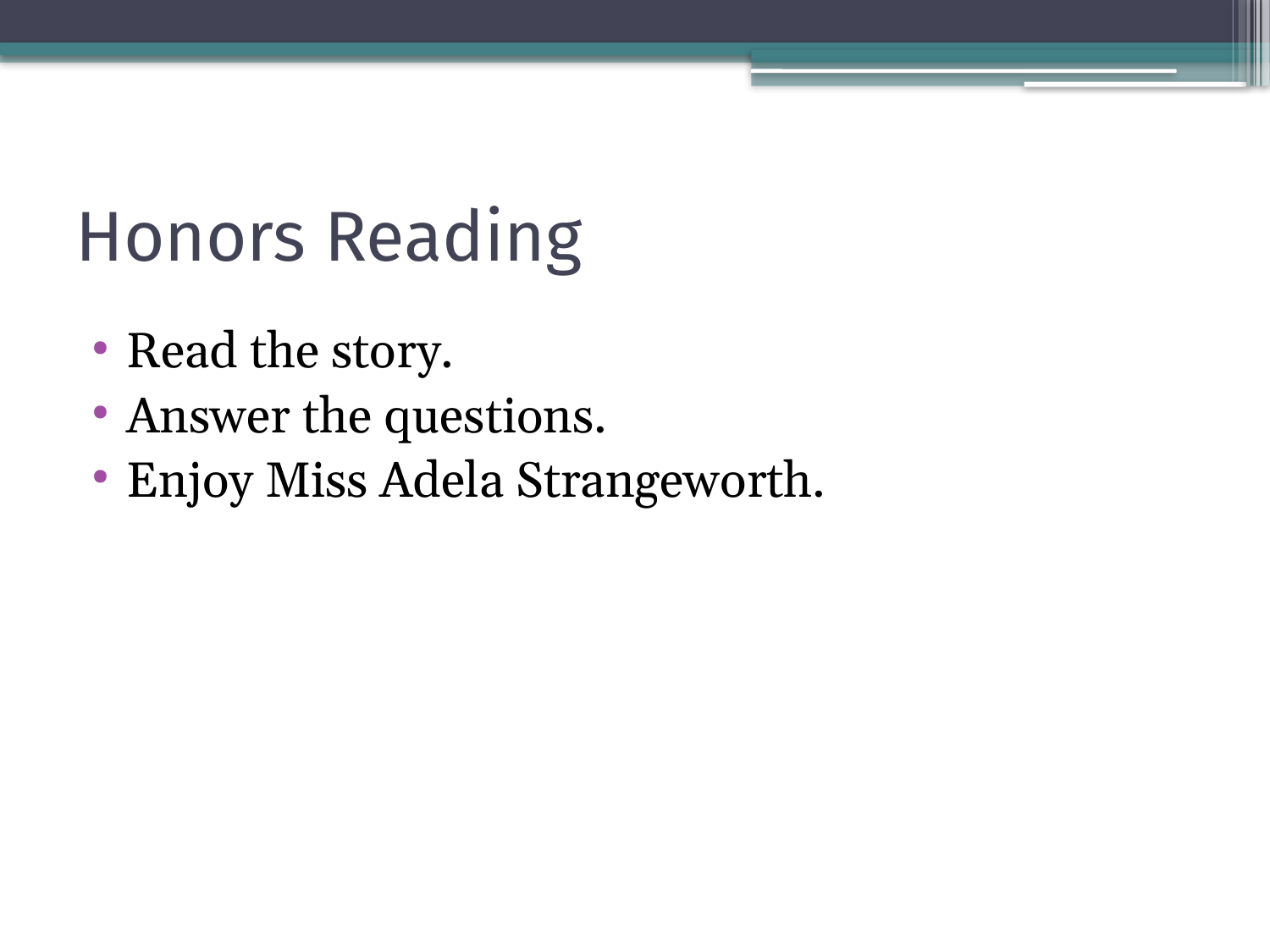

# Honors Reading
Read the story.
Answer the questions.
Enjoy Miss Adela Strangeworth.